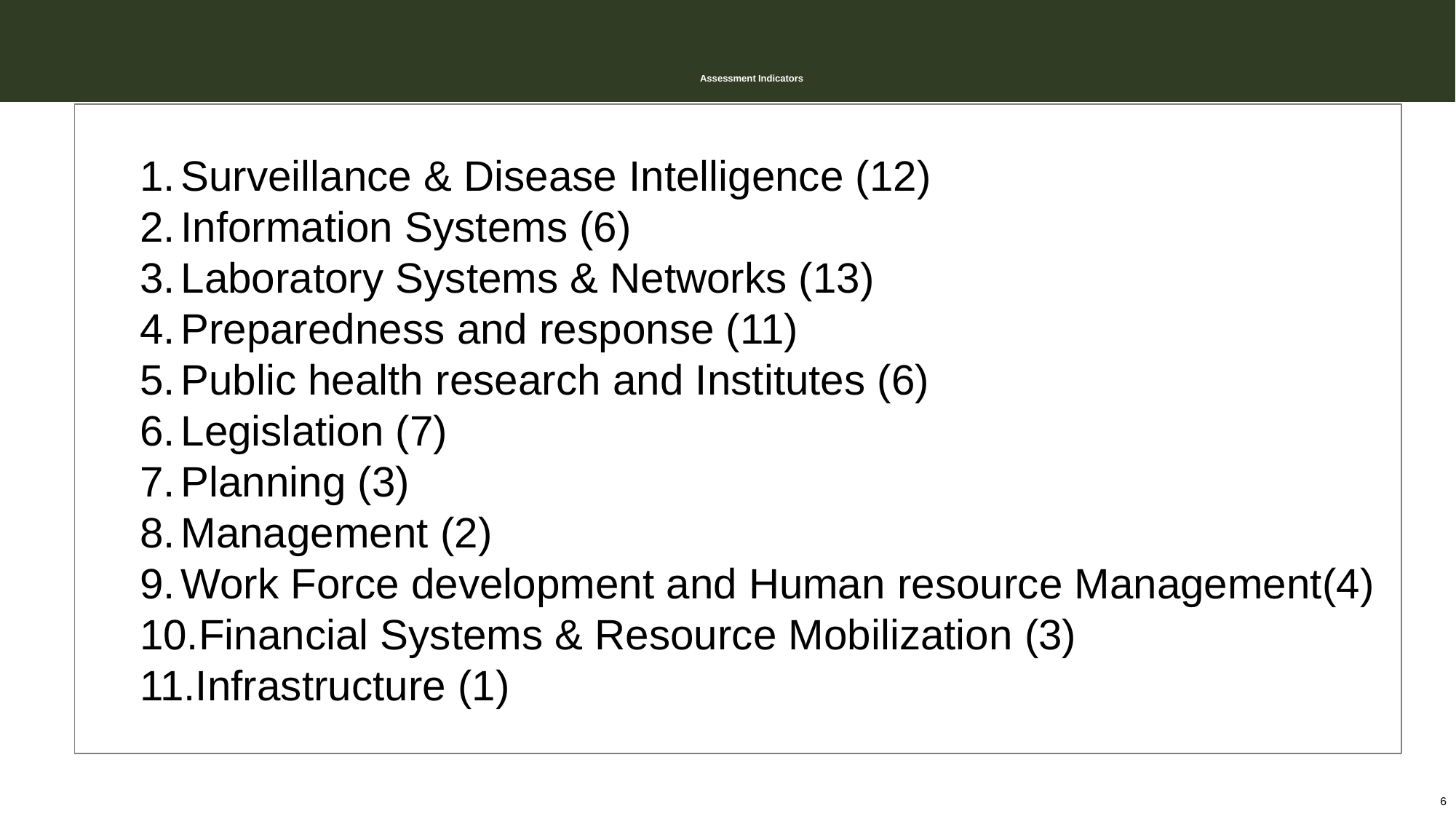

# Assessment Indicators
Surveillance & Disease Intelligence (12)
Information Systems (6)
Laboratory Systems & Networks (13)
Preparedness and response (11)
Public health research and Institutes (6)
Legislation (7)
Planning (3)
Management (2)
Work Force development and Human resource Management(4)
Financial Systems & Resource Mobilization (3)
Infrastructure (1)